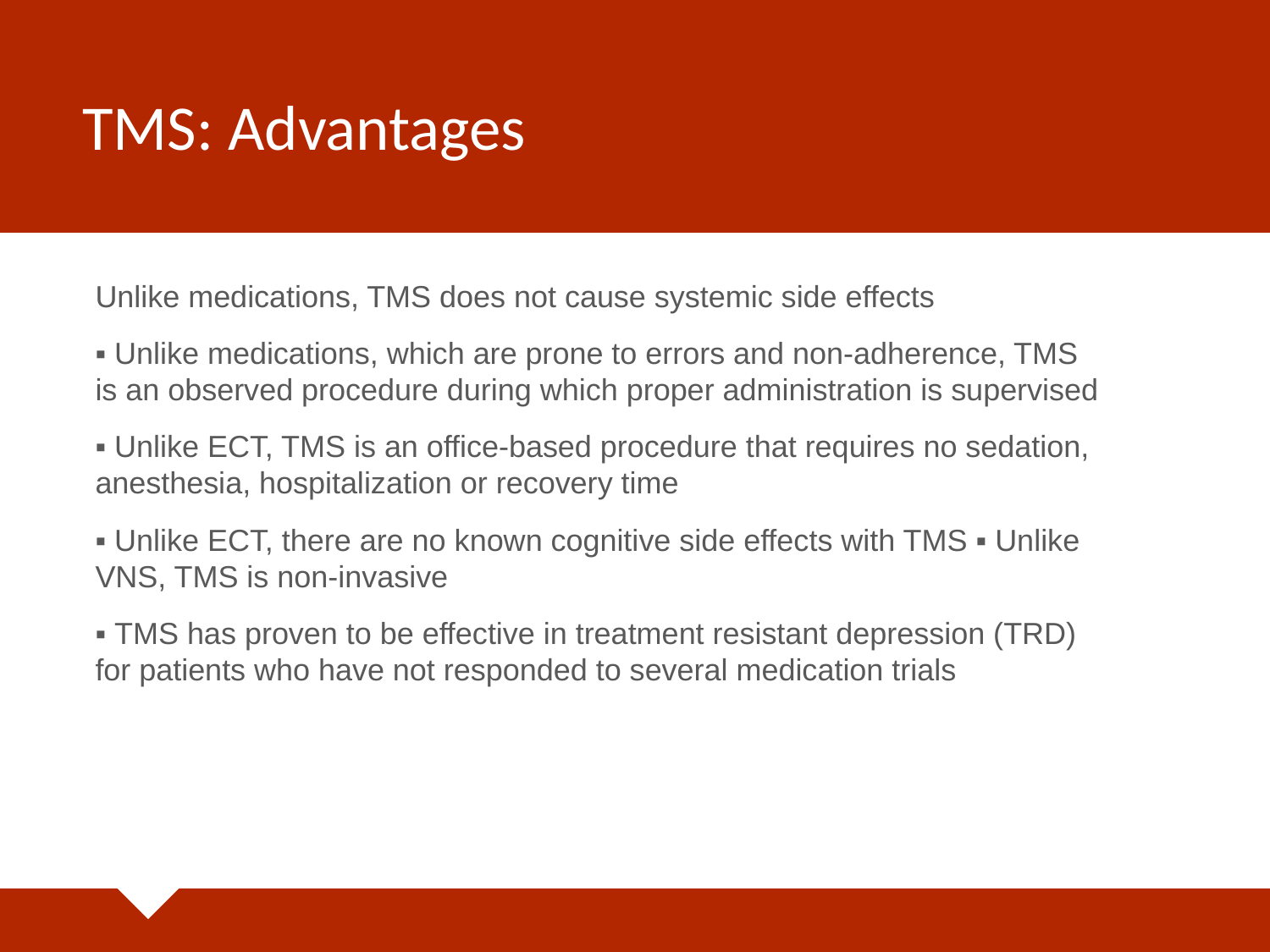

# TMS: Advantages
Unlike medications, TMS does not cause systemic side effects
▪ Unlike medications, which are prone to errors and non-adherence, TMS is an observed procedure during which proper administration is supervised
▪ Unlike ECT, TMS is an office-based procedure that requires no sedation, anesthesia, hospitalization or recovery time
▪ Unlike ECT, there are no known cognitive side effects with TMS ▪ Unlike VNS, TMS is non-invasive
▪ TMS has proven to be effective in treatment resistant depression (TRD) for patients who have not responded to several medication trials